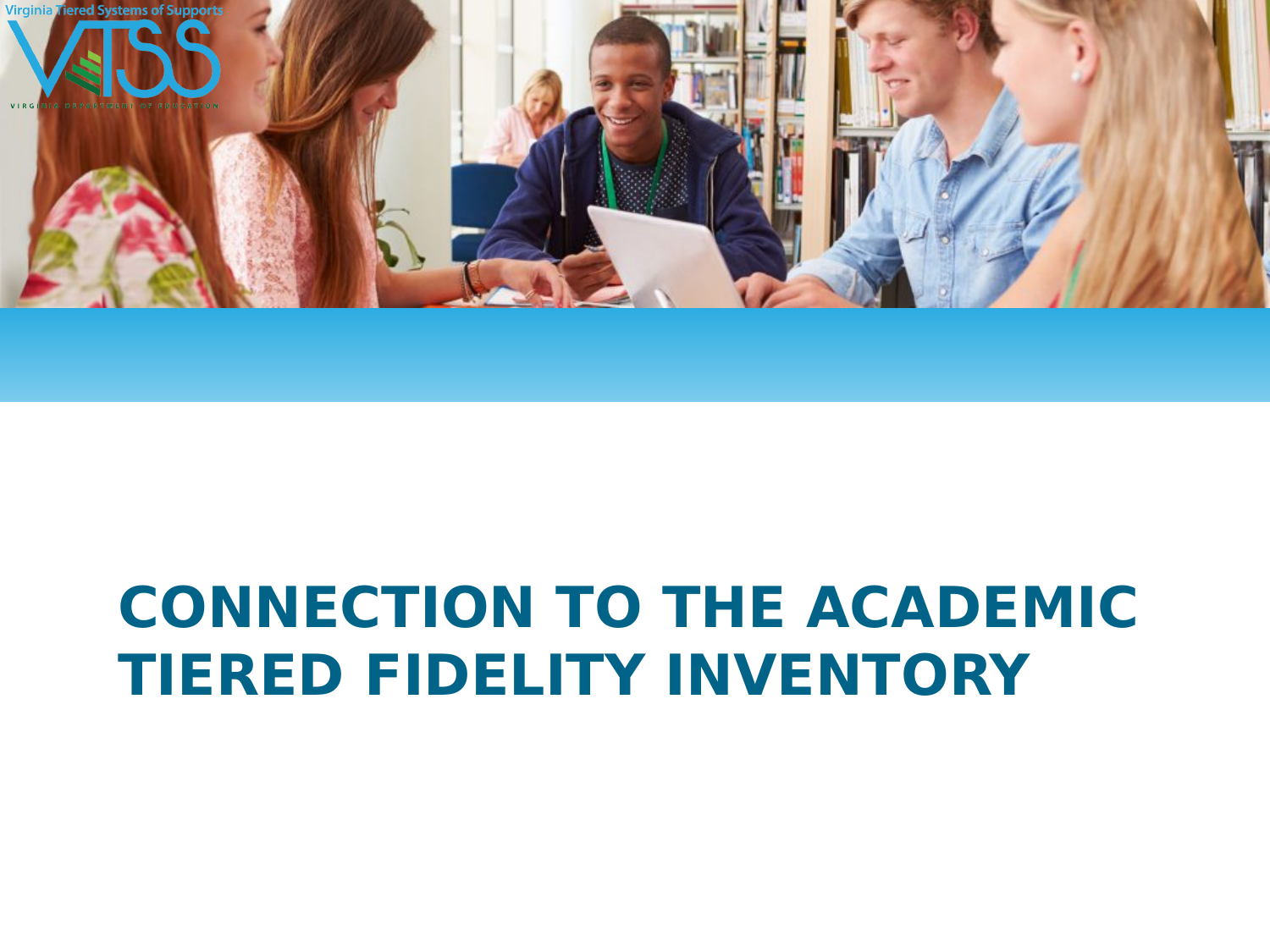

CONNECTION TO THE ACADEMIC TIERED FIDELITY INVENTORY